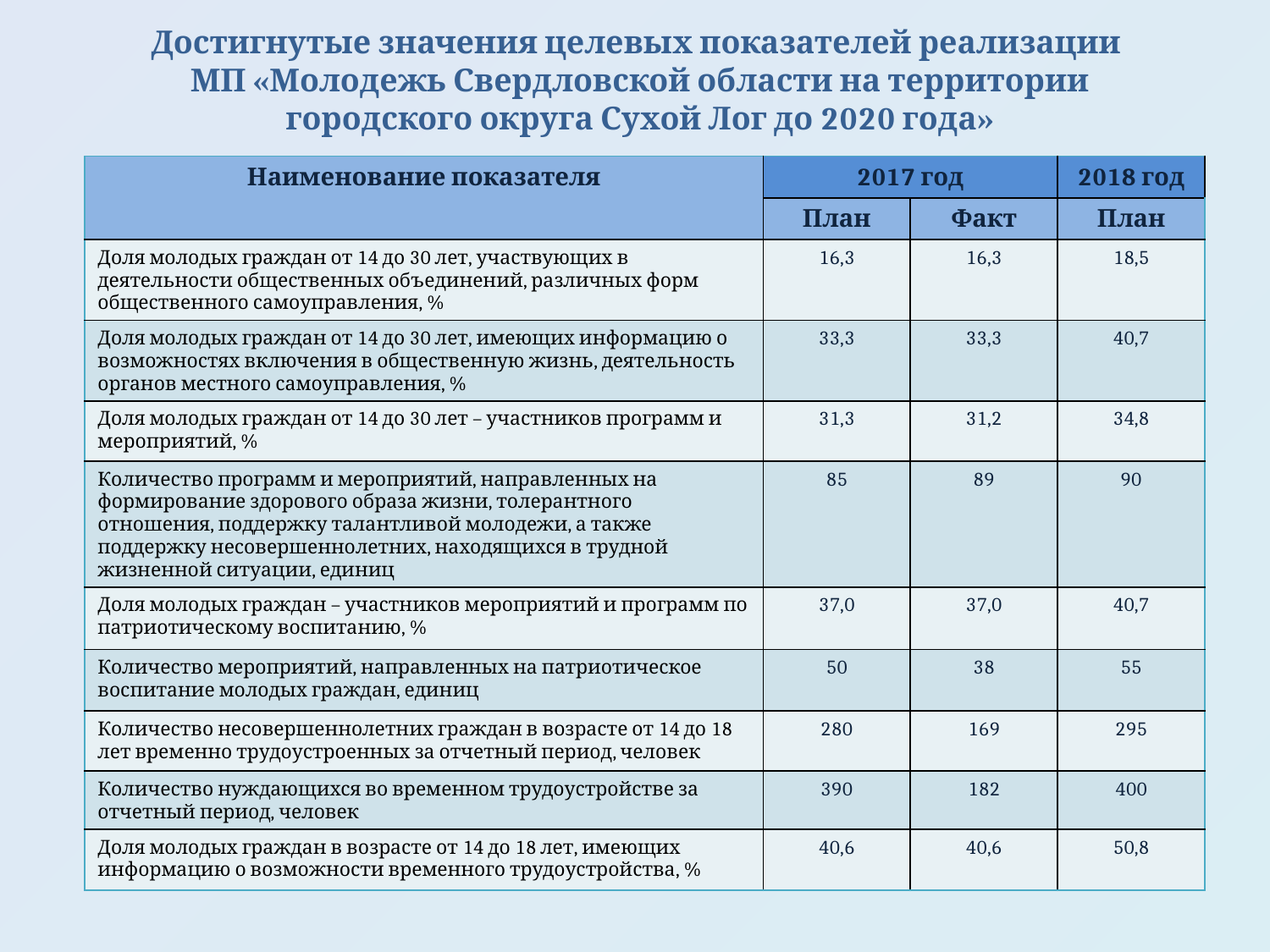

# Достигнутые значения целевых показателей реализации МП «Молодежь Свердловской области на территории городского округа Сухой Лог до 2020 года»
| Наименование показателя | 2017 год |  | 2018 год |
| --- | --- | --- | --- |
|  | План | Факт | План |
| Доля молодых граждан от 14 до 30 лет, участвующих в деятельности общественных объединений, различных форм общественного самоуправления, % | 16,3 | 16,3 | 18,5 |
| Доля молодых граждан от 14 до 30 лет, имеющих информацию о возможностях включения в общественную жизнь, деятельность органов местного самоуправления, % | 33,3 | 33,3 | 40,7 |
| Доля молодых граждан от 14 до 30 лет – участников программ и мероприятий, % | 31,3 | 31,2 | 34,8 |
| Количество программ и мероприятий, направленных на формирование здорового образа жизни, толерантного отношения, поддержку талантливой молодежи, а также поддержку несовершеннолетних, находящихся в трудной жизненной ситуации, единиц | 85 | 89 | 90 |
| Доля молодых граждан – участников мероприятий и программ по патриотическому воспитанию, % | 37,0 | 37,0 | 40,7 |
| Количество мероприятий, направленных на патриотическое воспитание молодых граждан, единиц | 50 | 38 | 55 |
| Количество несовершеннолетних граждан в возрасте от 14 до 18 лет временно трудоустроенных за отчетный период, человек | 280 | 169 | 295 |
| Количество нуждающихся во временном трудоустройстве за отчетный период, человек | 390 | 182 | 400 |
| Доля молодых граждан в возрасте от 14 до 18 лет, имеющих информацию о возможности временного трудоустройства, % | 40,6 | 40,6 | 50,8 |